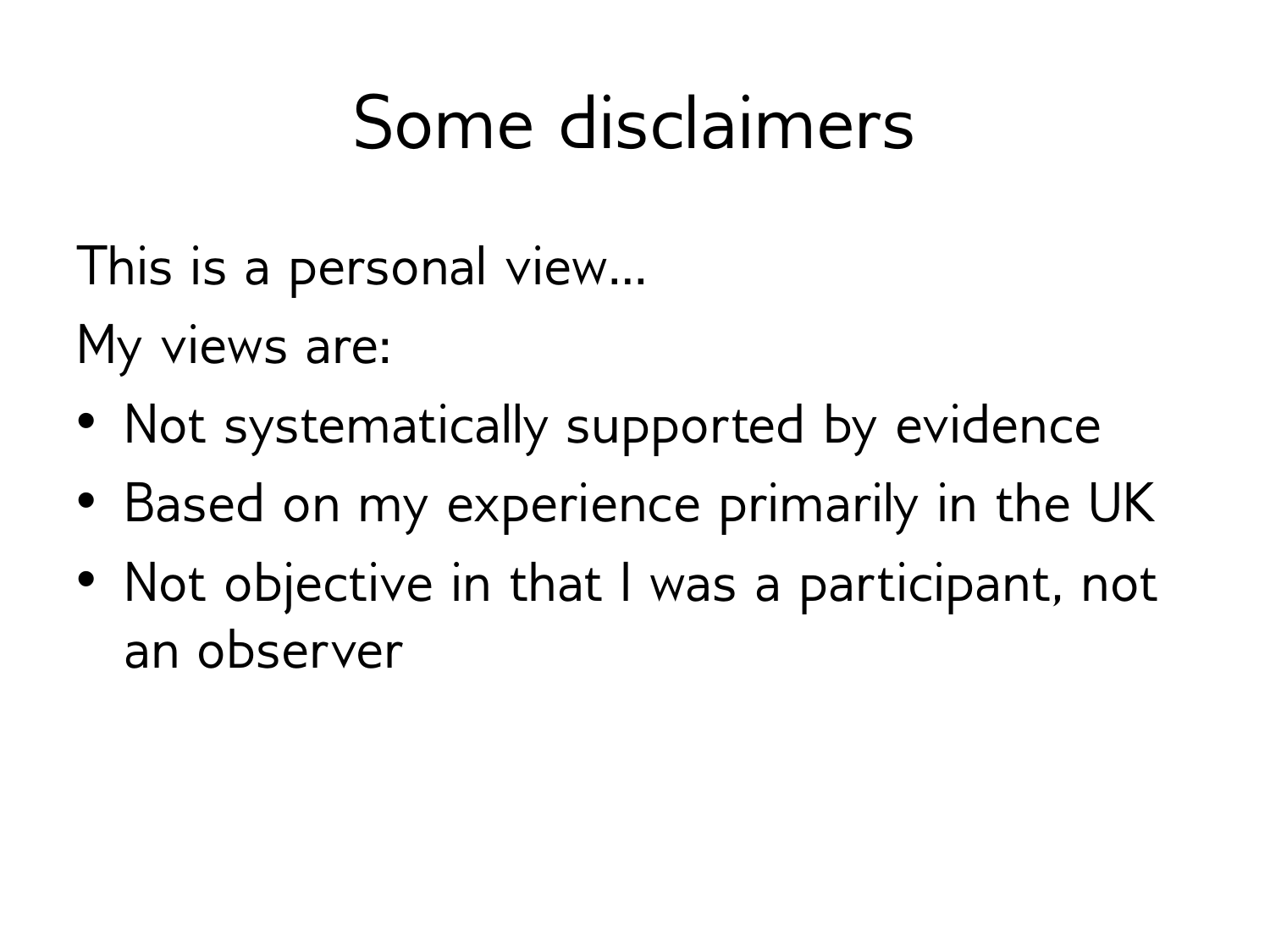

# Some disclaimers
This is a personal view…
My views are:
Not systematically supported by evidence
Based on my experience primarily in the UK
Not objective in that I was a participant, not an observer